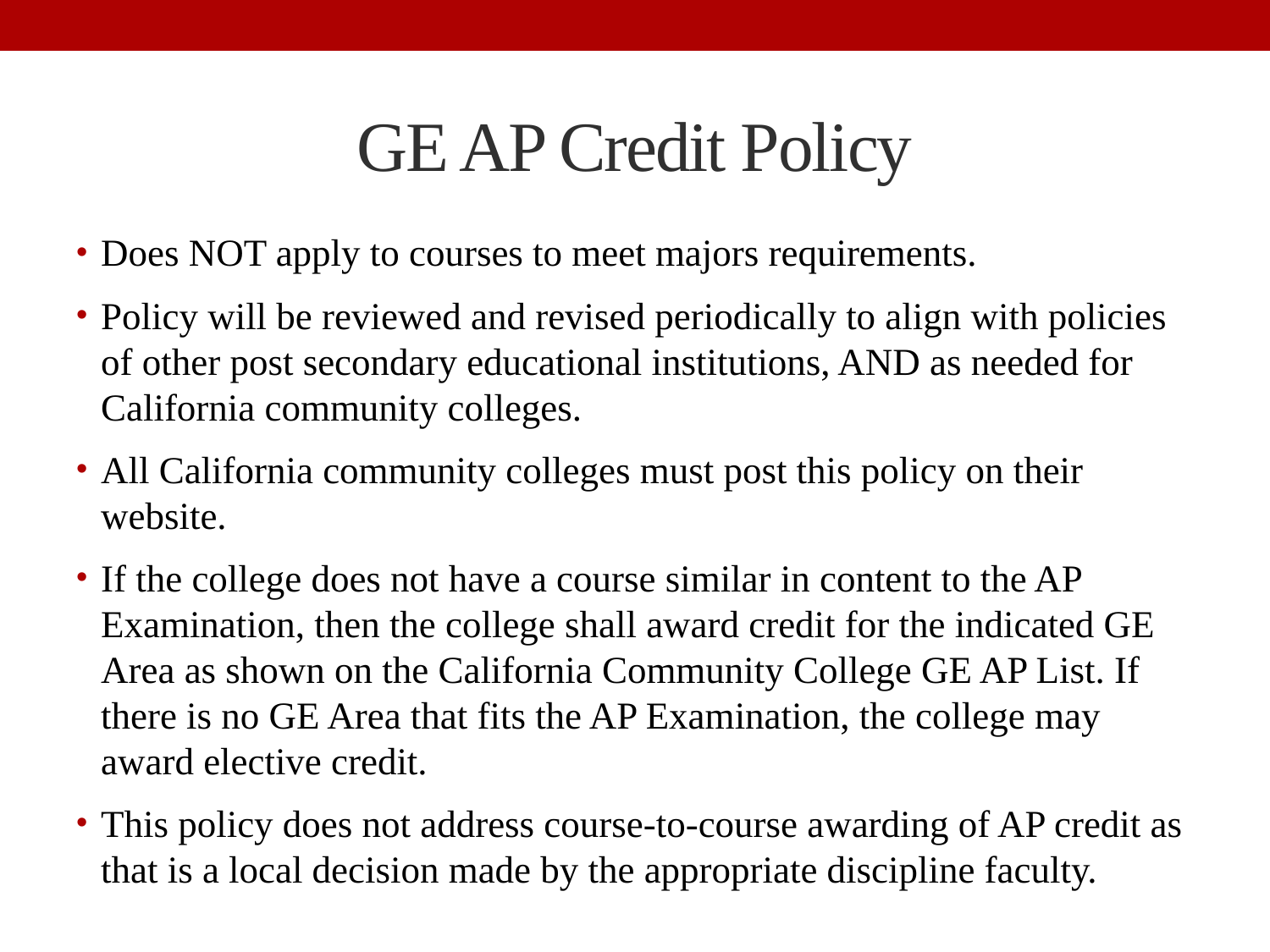

# GE AP Credit Policy
Does NOT apply to courses to meet majors requirements.
Policy will be reviewed and revised periodically to align with policies of other post secondary educational institutions, AND as needed for California community colleges.
All California community colleges must post this policy on their website.
If the college does not have a course similar in content to the AP Examination, then the college shall award credit for the indicated GE Area as shown on the California Community College GE AP List. If there is no GE Area that fits the AP Examination, the college may award elective credit.
This policy does not address course-to-course awarding of AP credit as that is a local decision made by the appropriate discipline faculty.